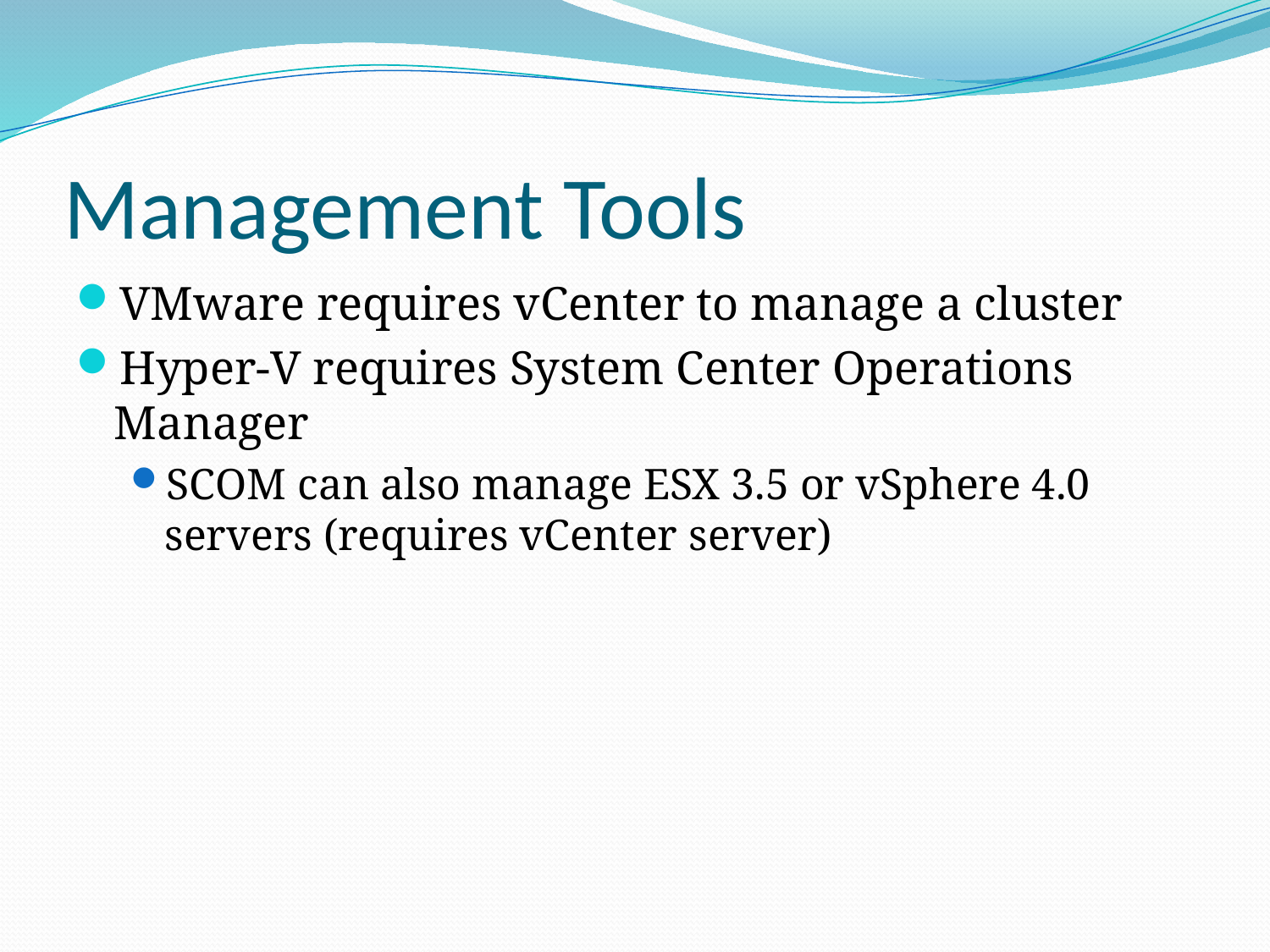

# Management Tools
VMware requires vCenter to manage a cluster
Hyper-V requires System Center Operations Manager
SCOM can also manage ESX 3.5 or vSphere 4.0 servers (requires vCenter server)